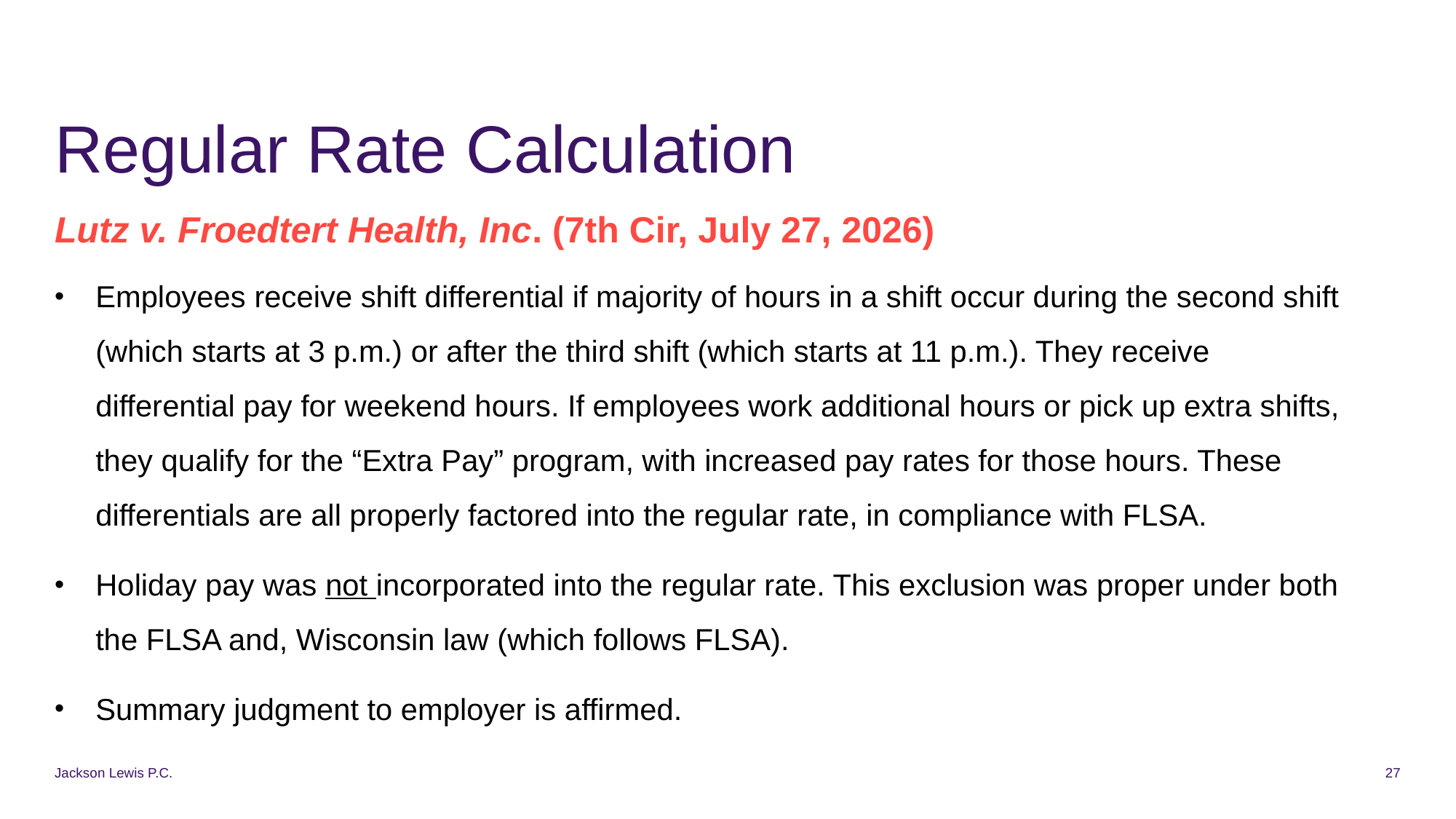

# Regular Rate Calculation
Lutz v. Froedtert Health, Inc. (7th Cir, July 27, 2026)
Employees receive shift differential if majority of hours in a shift occur during the second shift (which starts at 3 p.m.) or after the third shift (which starts at 11 p.m.). They receive differential pay for weekend hours. If employees work additional hours or pick up extra shifts, they qualify for the “Extra Pay” program, with increased pay rates for those hours. These differentials are all properly factored into the regular rate, in compliance with FLSA.
Holiday pay was not incorporated into the regular rate. This exclusion was proper under both the FLSA and, Wisconsin law (which follows FLSA).
Summary judgment to employer is affirmed.

Jackson Lewis P.C.
27